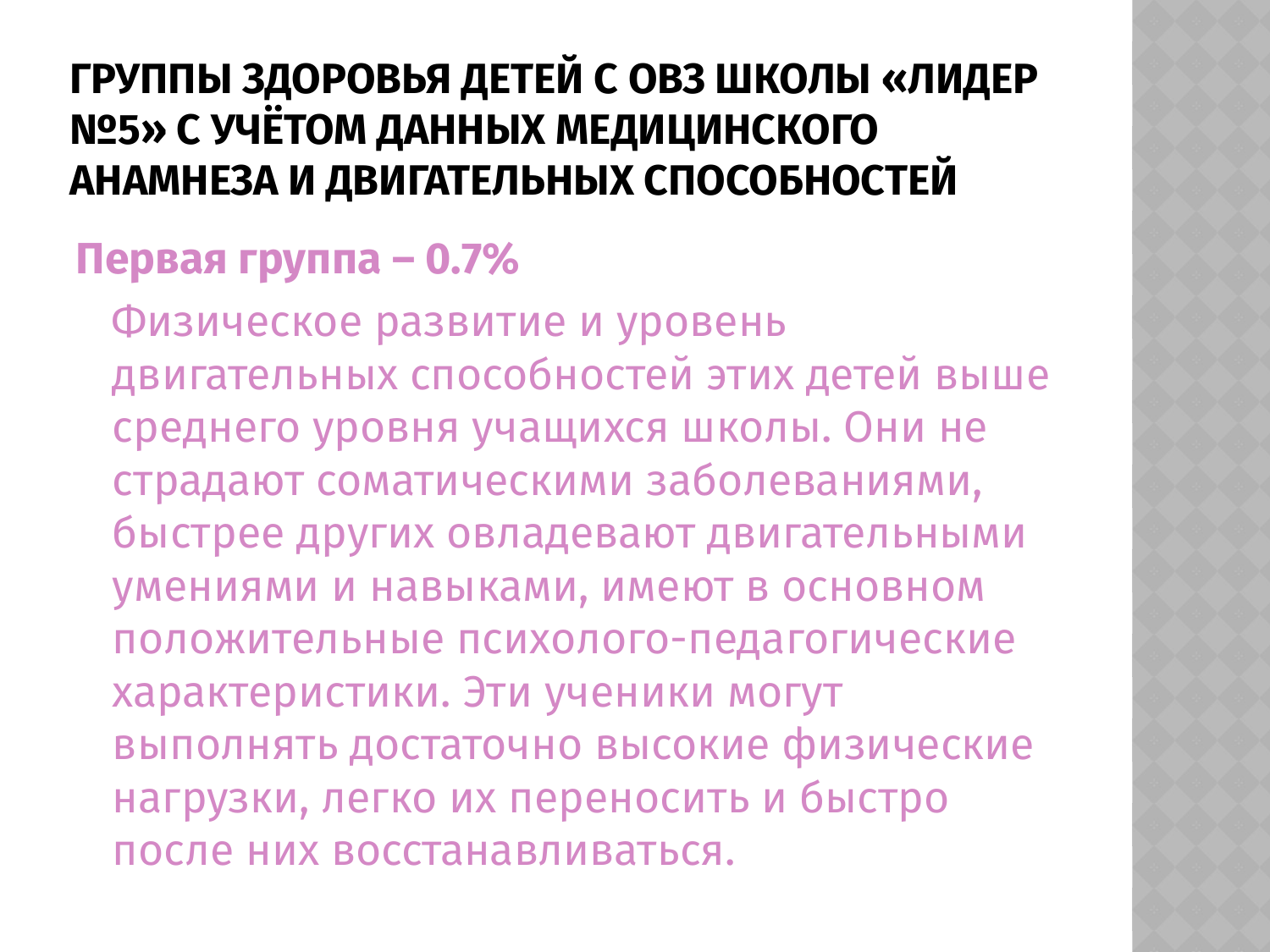

# Группы здоровья детей с ОВЗ школы «Лидер №5» с учётом данных медицинского анамнеза и двигательных способностей
Первая группа – 0.7%
   Физическое развитие и уровень двигательных способностей этих детей выше среднего уровня учащихся школы. Они не страдают соматическими заболеваниями, быстрее других овладевают двигательными умениями и навыками, имеют в основном положительные психолого-педагогические характеристики. Эти ученики могут выполнять достаточно высокие физические нагрузки, легко их переносить и быстро после них восстанавливаться.